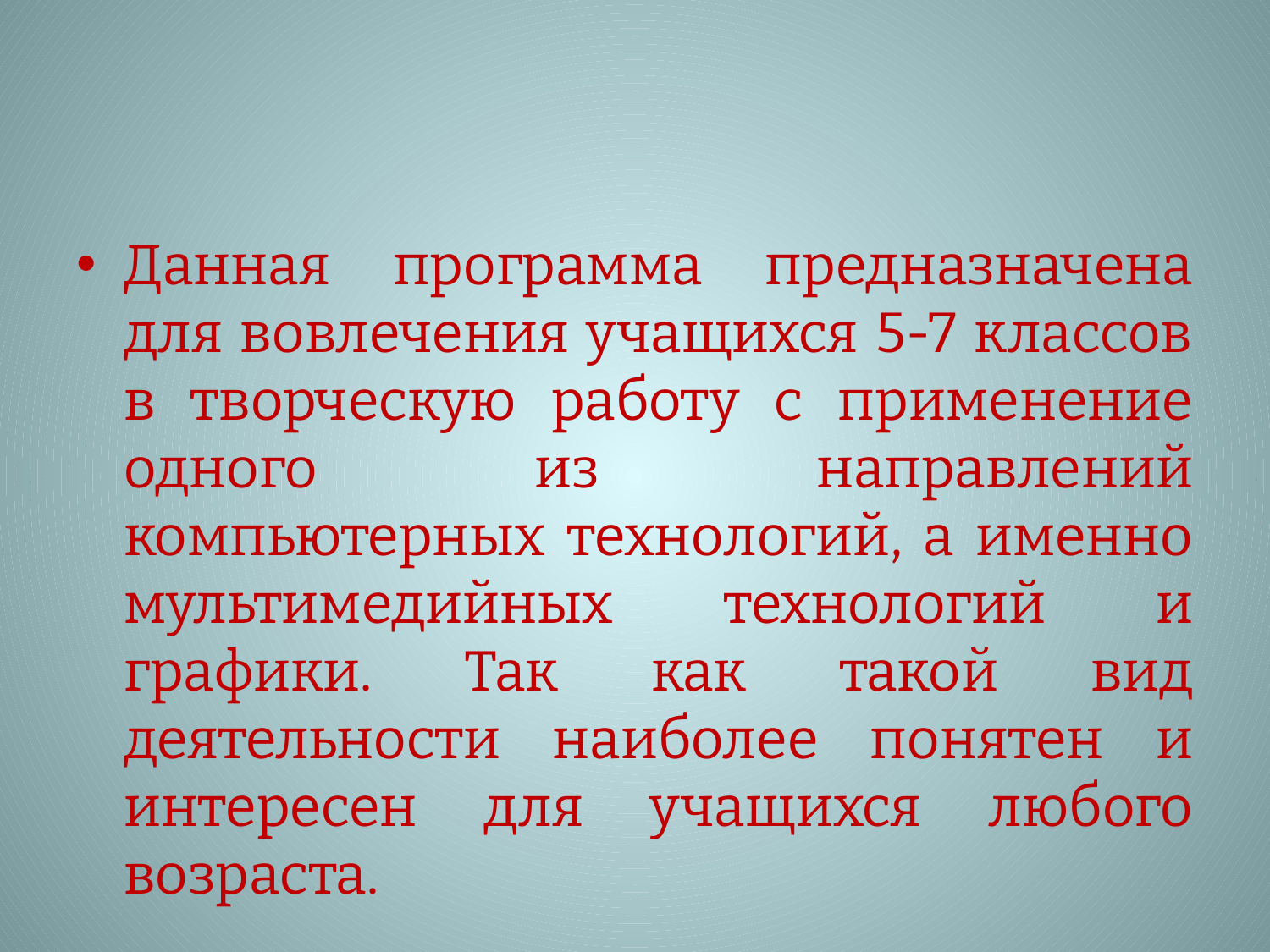

#
Данная программа предназначена для вовлечения учащихся 5-7 классов в творческую работу с применение одного из направлений компьютерных технологий, а именно мультимедийных технологий и графики. Так как такой вид деятельности наиболее понятен и интересен для учащихся любого возраста.